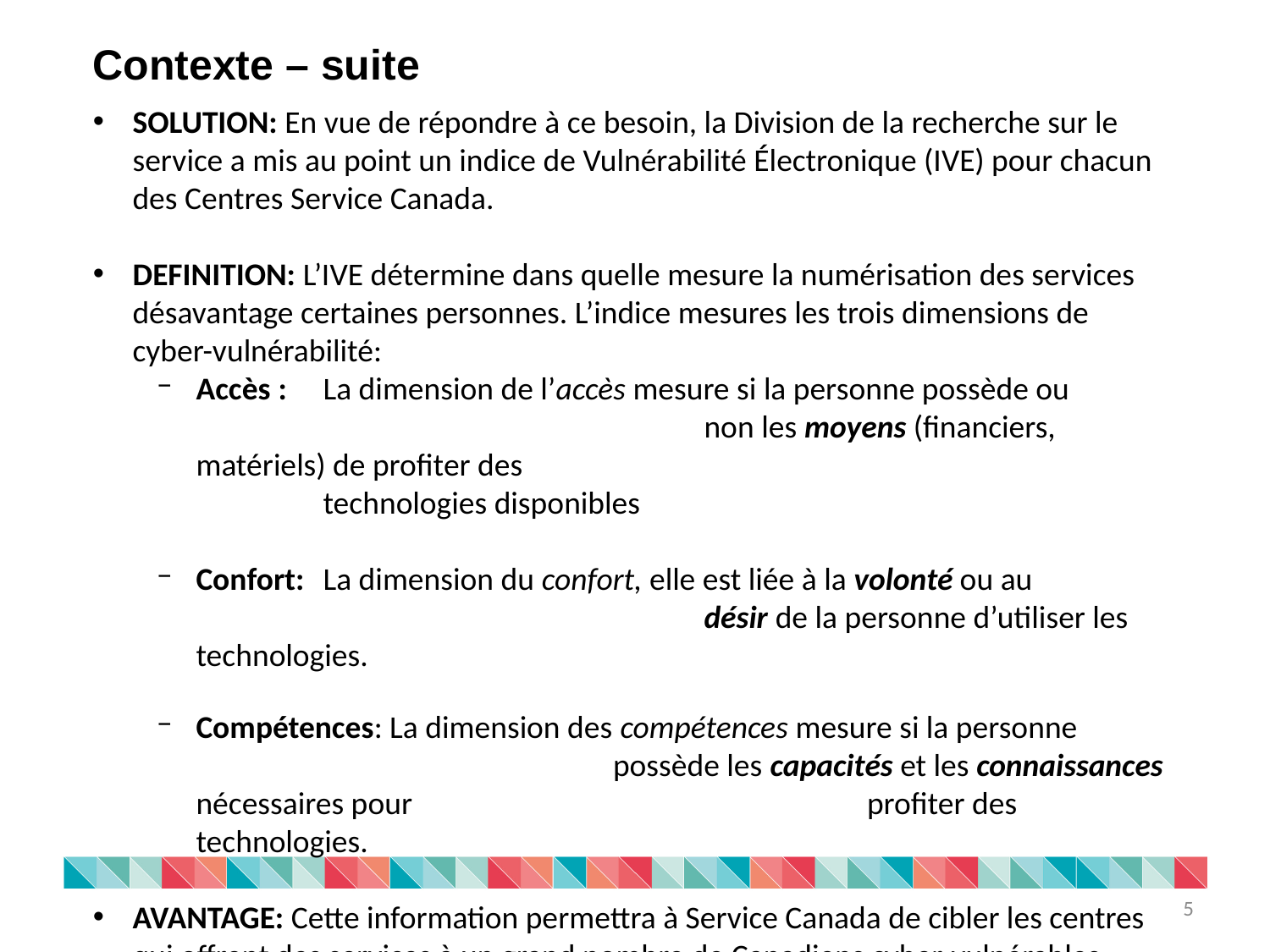

Contexte – suite
SOLUTION: En vue de répondre à ce besoin, la Division de la recherche sur le service a mis au point un indice de Vulnérabilité Électronique (IVE) pour chacun des Centres Service Canada.

DEFINITION: L’IVE détermine dans quelle mesure la numérisation des services désavantage certaines personnes. L’indice mesures les trois dimensions de cyber-vulnérabilité:
Accès : 	La dimension de l’accès mesure si la personne possède ou 					non les moyens (financiers, matériels) de profiter des 						technologies disponibles

Confort:  	La dimension du confort, elle est liée à la volonté ou au 					désir de la personne d’utiliser les technologies.

Compétences: La dimension des compétences mesure si la personne 					     possède les capacités et les connaissances nécessaires pour 				     profiter des technologies.

AVANTAGE: Cette information permettra à Service Canada de cibler les centres qui offrent des services à un grand nombre de Canadiens cyber-vulnérables.

5